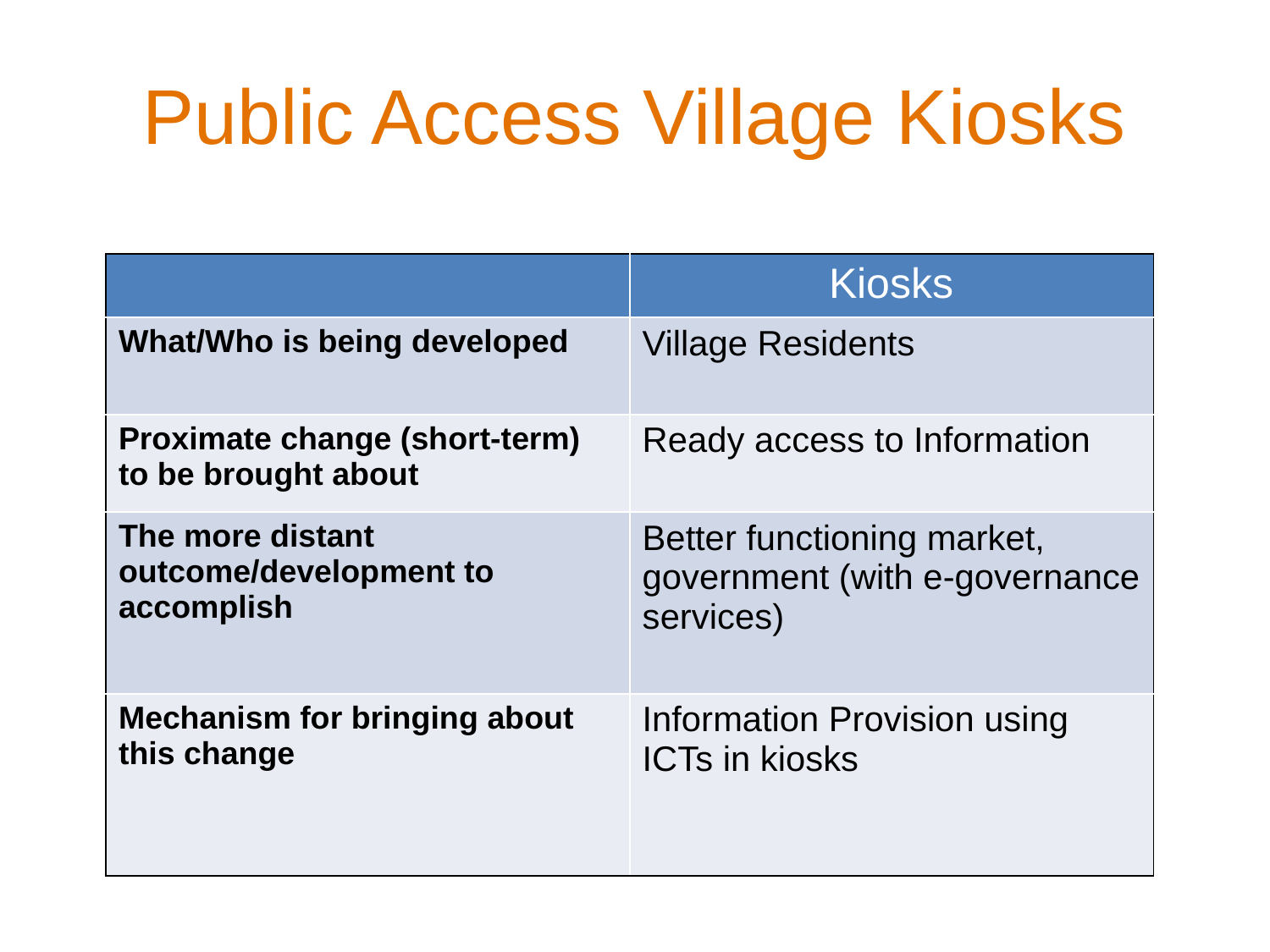

# Public Access Village Kiosks
|  | Kiosks |
| --- | --- |
| What/Who is being developed | Village Residents |
| Proximate change (short-term) to be brought about | Ready access to Information |
| The more distant outcome/development to accomplish | Better functioning market, government (with e-governance services) |
| Mechanism for bringing about this change | Information Provision using ICTs in kiosks |